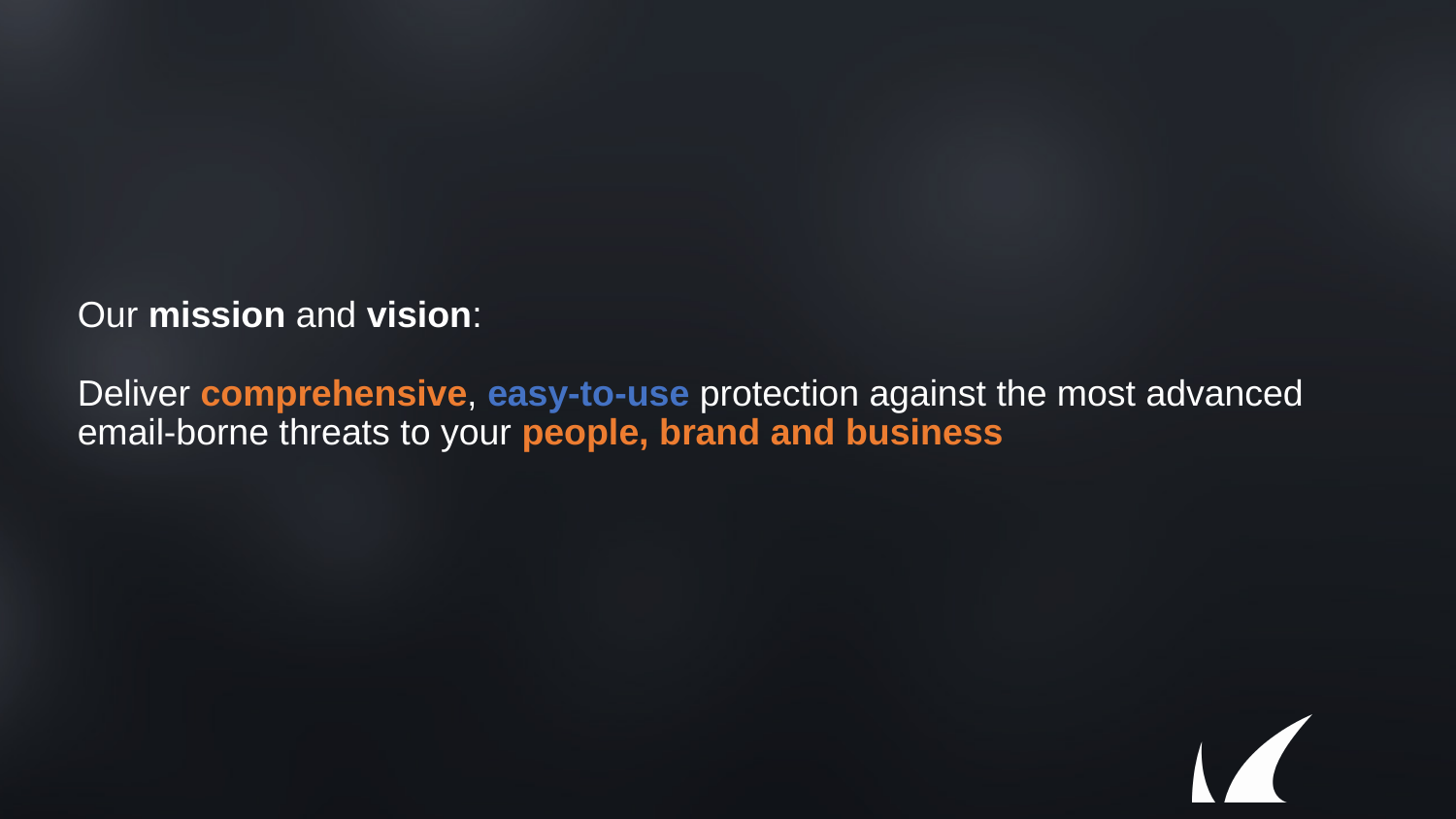

# Our mission and vision: Deliver comprehensive, easy-to-use protection against the most advanced email-borne threats to your people, brand and business